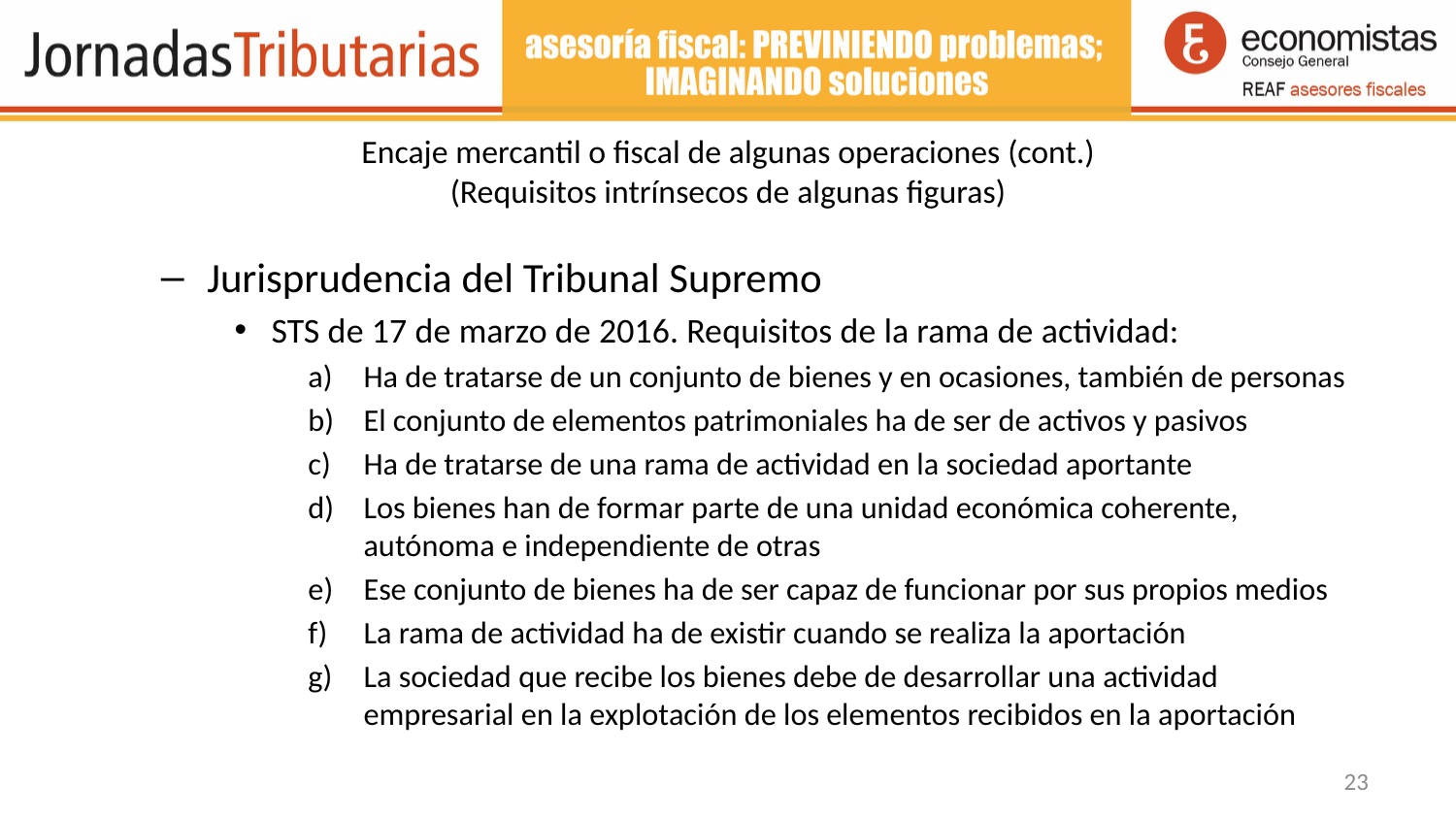

# Encaje mercantil o fiscal de algunas operaciones (cont.) (Requisitos intrínsecos de algunas figuras)
Jurisprudencia del Tribunal Supremo
STS de 17 de marzo de 2016. Requisitos de la rama de actividad:
Ha de tratarse de un conjunto de bienes y en ocasiones, también de personas
El conjunto de elementos patrimoniales ha de ser de activos y pasivos
Ha de tratarse de una rama de actividad en la sociedad aportante
Los bienes han de formar parte de una unidad económica coherente, autónoma e independiente de otras
Ese conjunto de bienes ha de ser capaz de funcionar por sus propios medios
La rama de actividad ha de existir cuando se realiza la aportación
La sociedad que recibe los bienes debe de desarrollar una actividad empresarial en la explotación de los elementos recibidos en la aportación
23